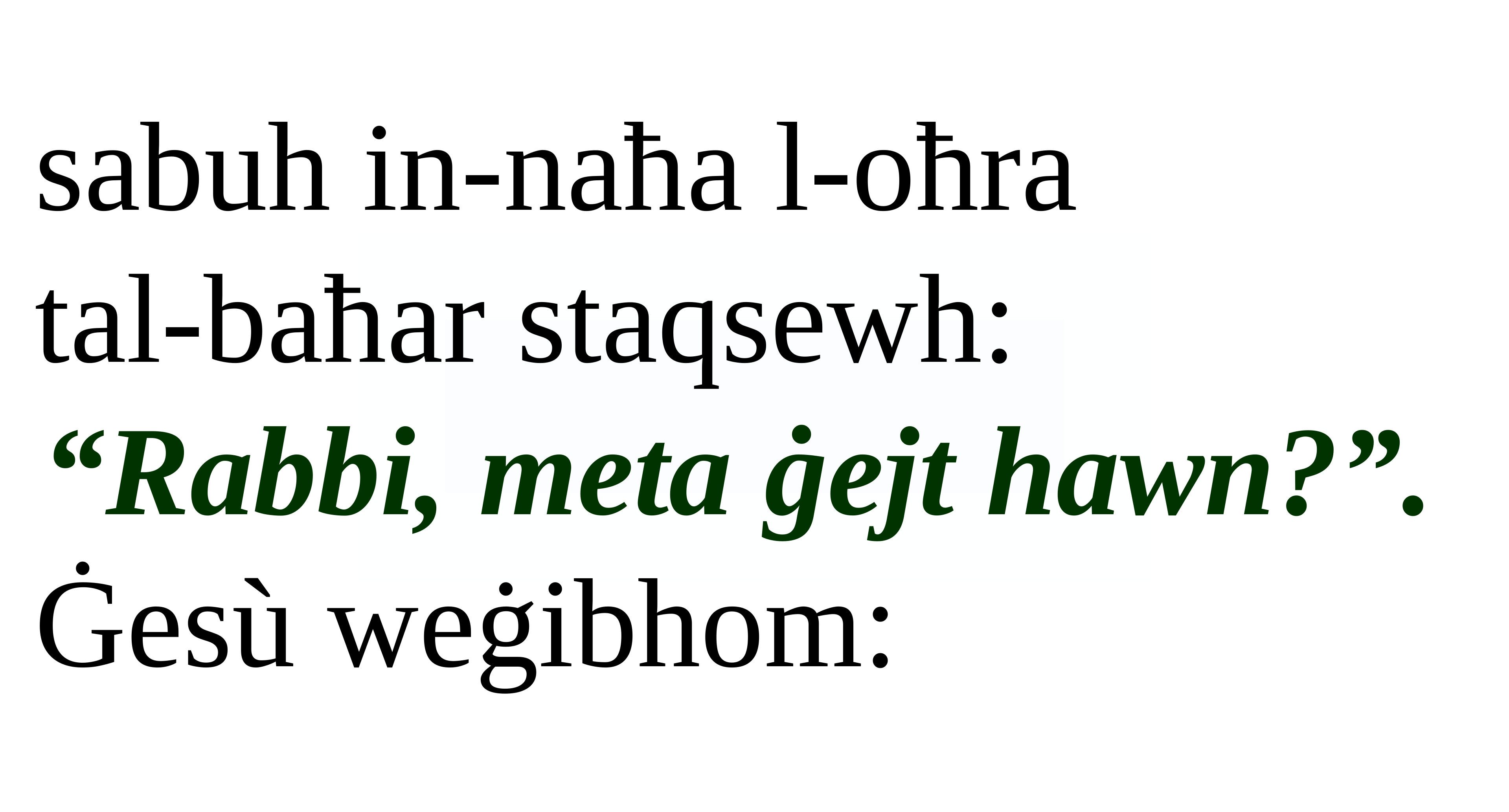

sabuh in-naħa l-oħra
tal-baħar staqsewh:
“Rabbi, meta ġejt hawn?”.
Ġesù weġibhom: